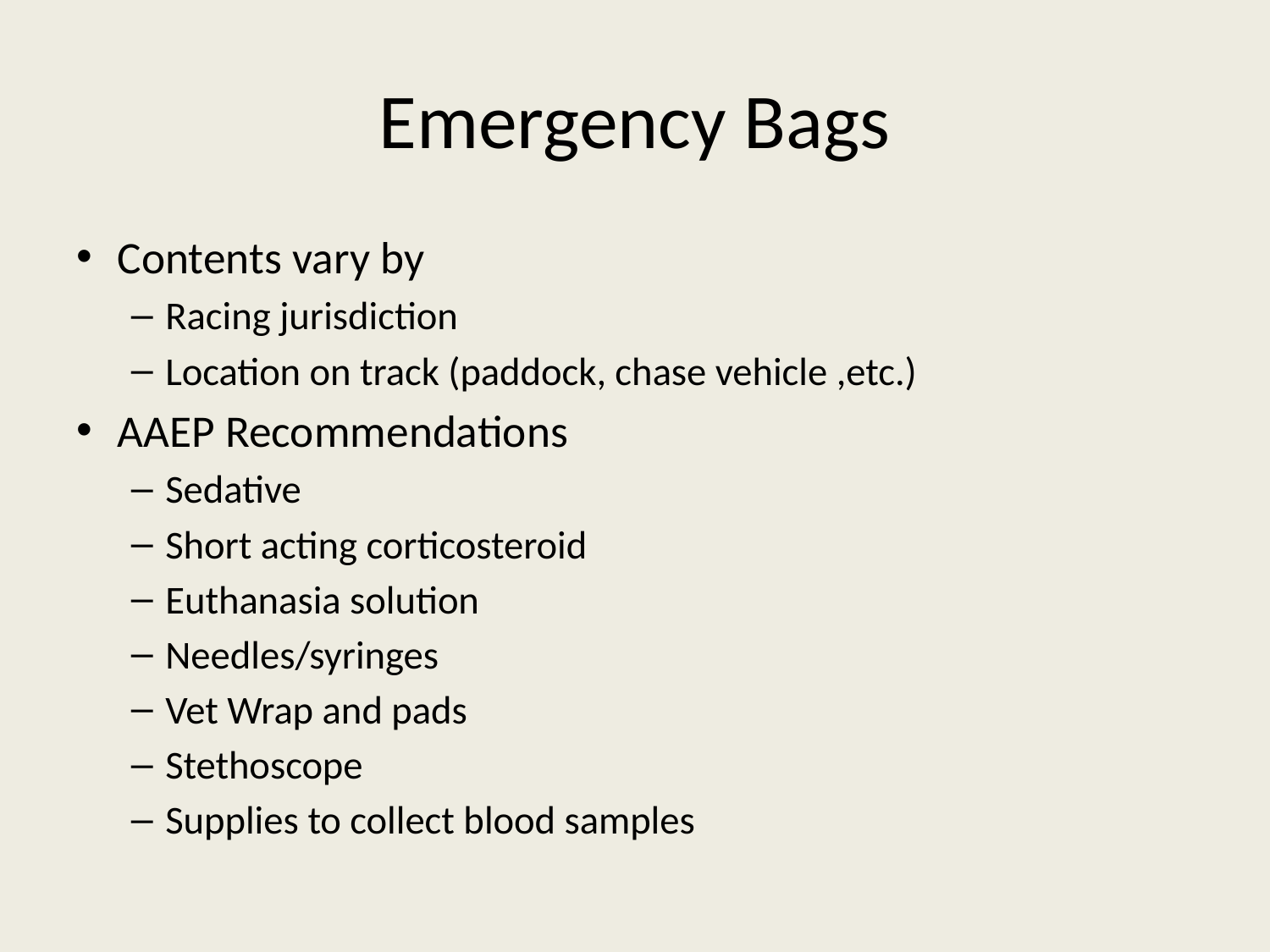

# Emergency Bags
Contents vary by
Racing jurisdiction
Location on track (paddock, chase vehicle ,etc.)
AAEP Recommendations
Sedative
Short acting corticosteroid
Euthanasia solution
Needles/syringes
Vet Wrap and pads
Stethoscope
Supplies to collect blood samples